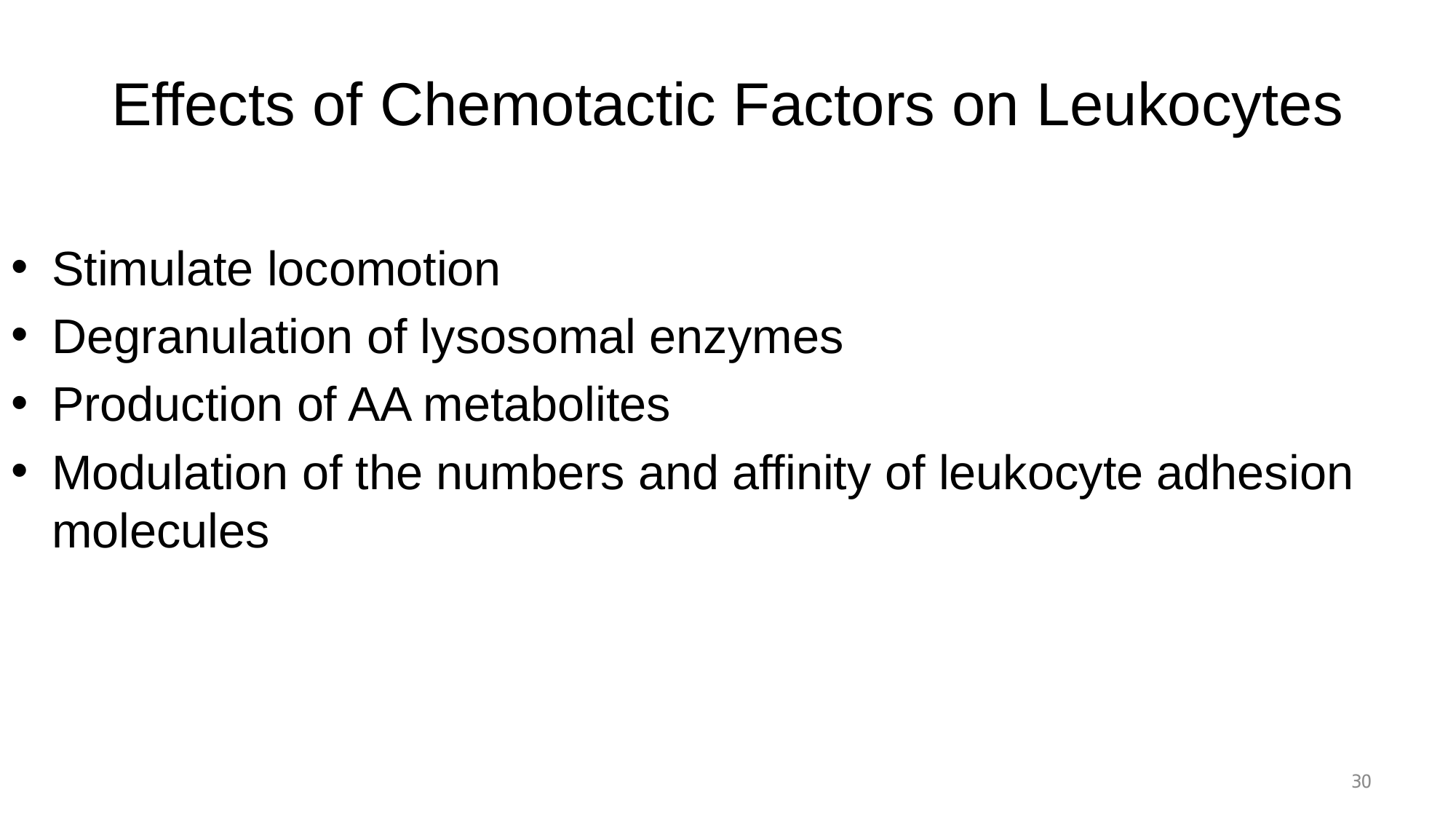

# Effects of Chemotactic Factors on Leukocytes
Stimulate locomotion
Degranulation of lysosomal enzymes
Production of AA metabolites
Modulation of the numbers and affinity of leukocyte adhesion molecules
30